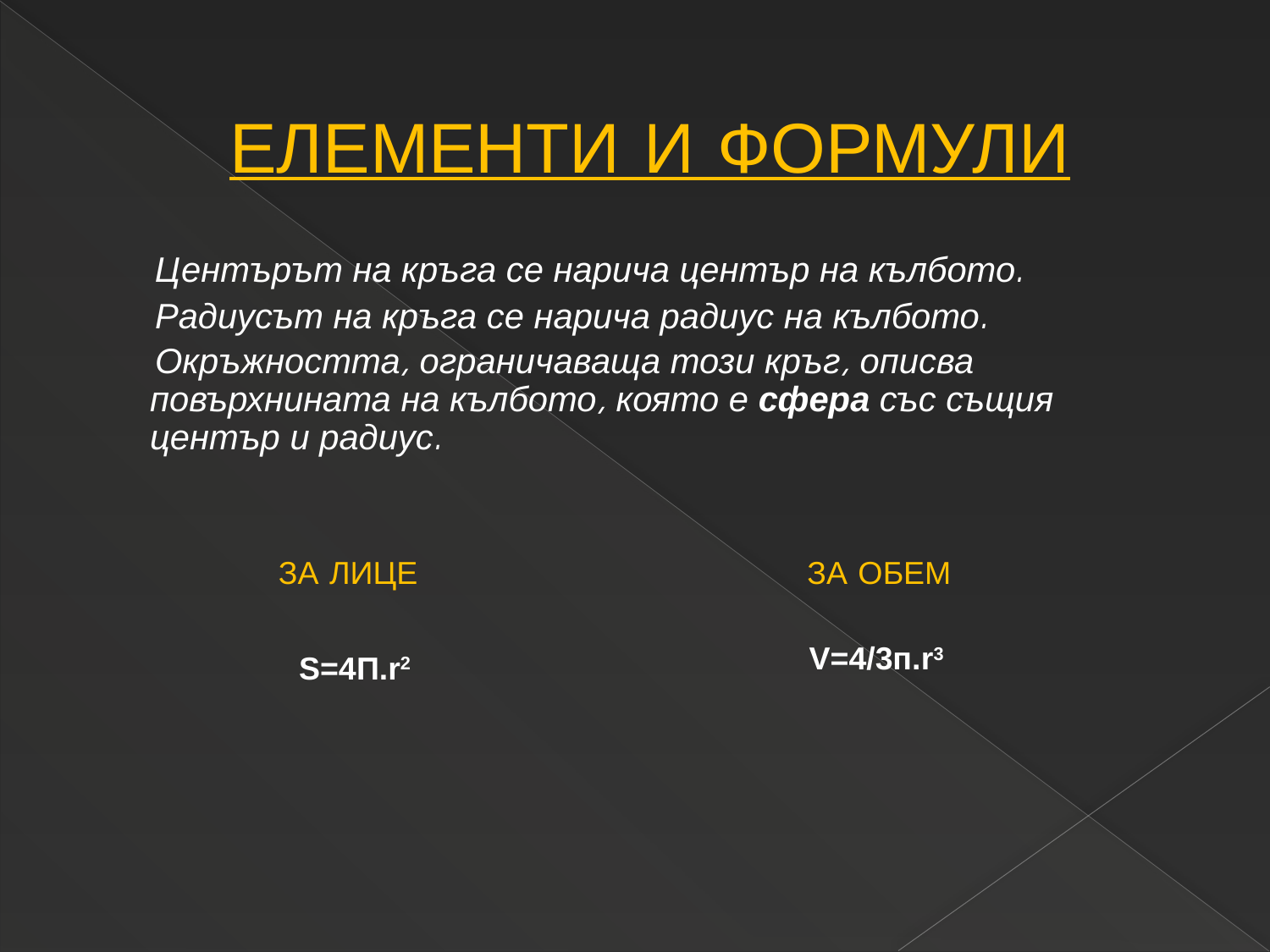

ЕЛЕМЕНТИ И ФОРМУЛИ
     Центърът на кръга се нарича център на кълбото.
      Радиусът на кръга се нарича радиус на кълбото.
      Окръжността, ограничаваща този кръг, описва       повърхнината на кълбото, която е сфера със същия       център и радиус.
ЗА ЛИЦЕ
ЗА ОБЕМ
V=4/3п.r3
S=4П.r2